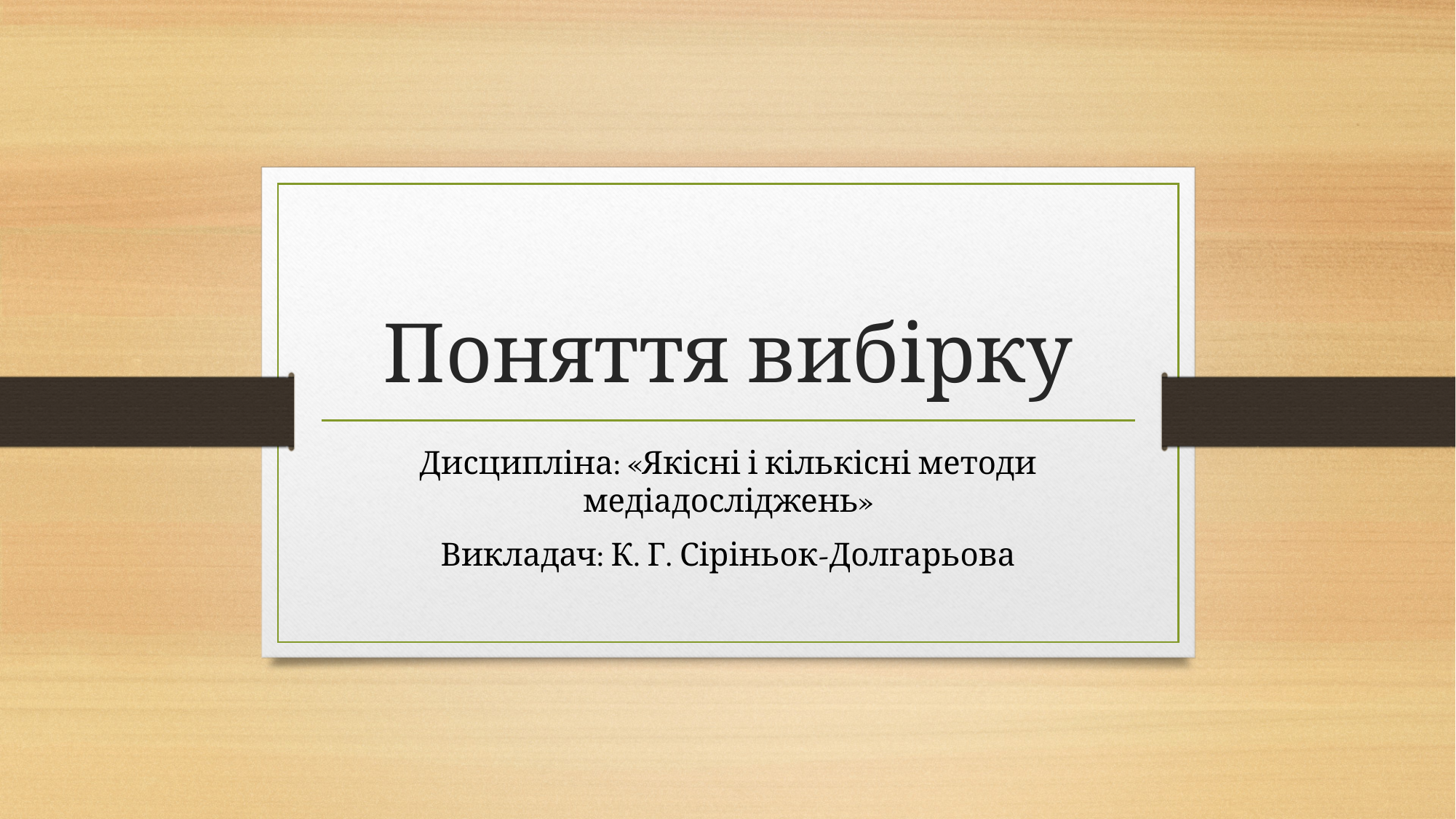

# Поняття вибірку
Дисципліна: «Якісні і кількісні методи медіадосліджень»
Викладач: К. Г. Сіріньок-Долгарьова